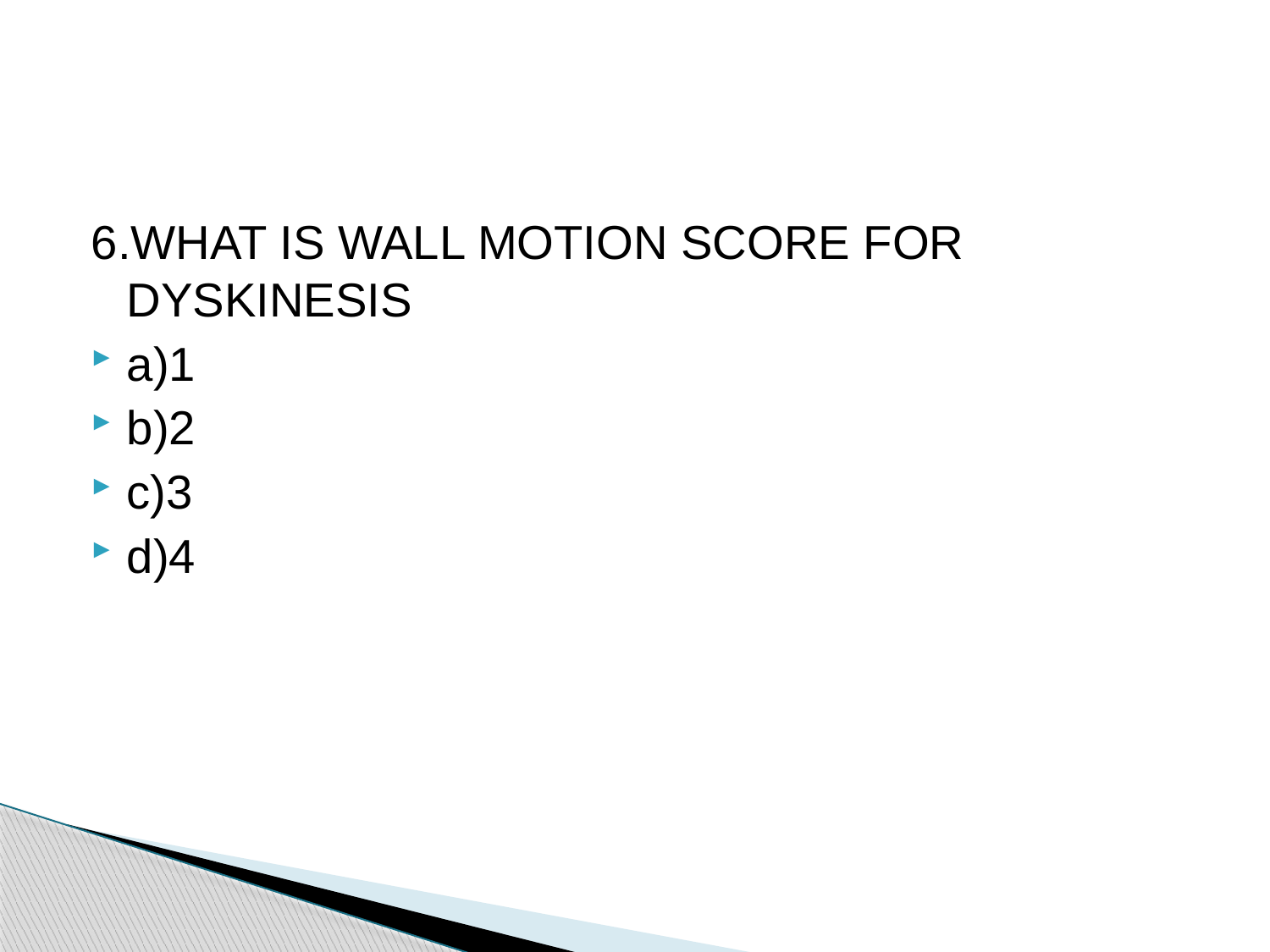

#
6.WHAT IS WALL MOTION SCORE FOR DYSKINESIS
a)1
b)2
c)3
d)4